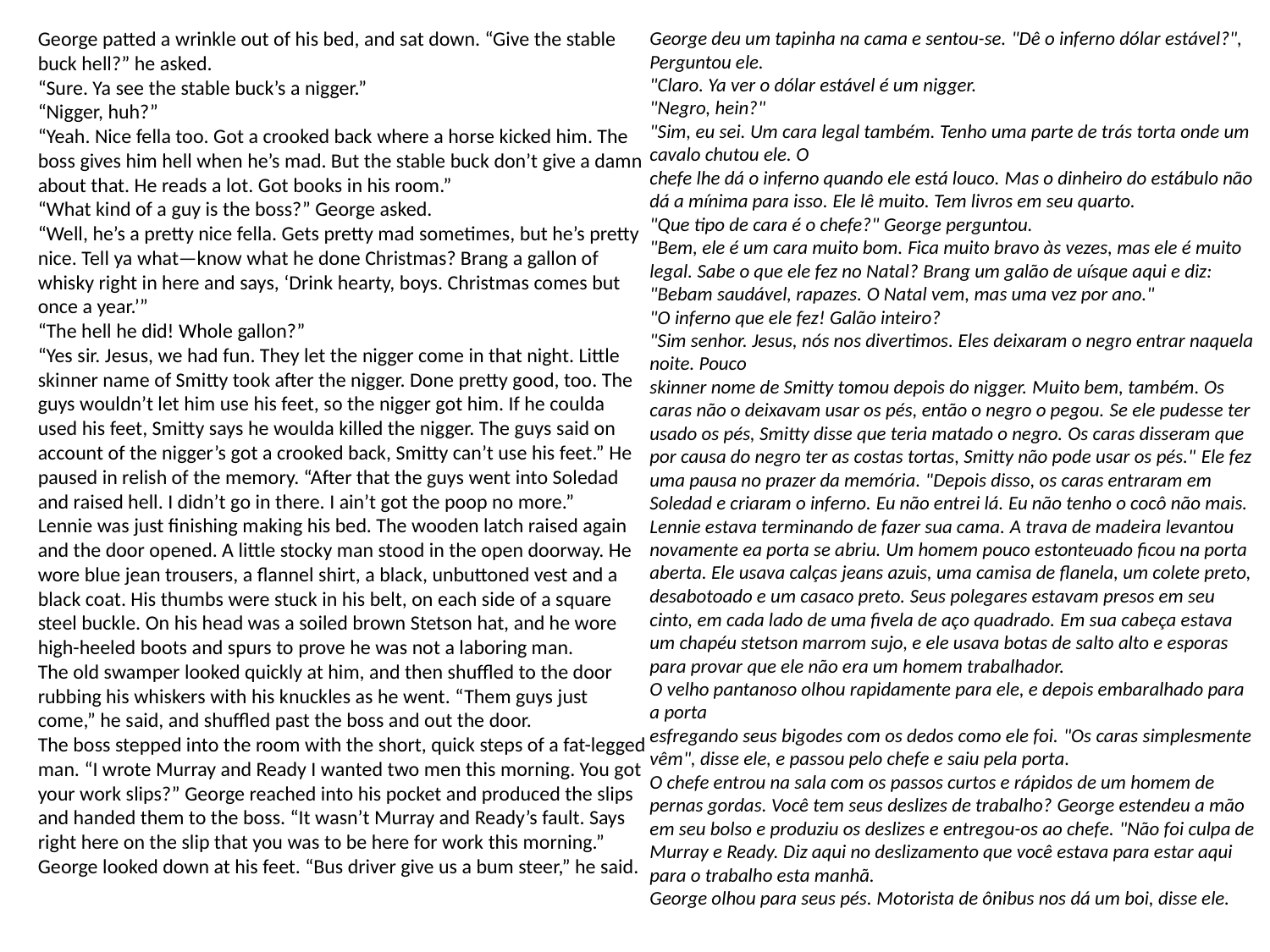

George patted a wrinkle out of his bed, and sat down. “Give the stable buck hell?” he asked.
“Sure. Ya see the stable buck’s a nigger.”
“Nigger, huh?”
“Yeah. Nice fella too. Got a crooked back where a horse kicked him. The
boss gives him hell when he’s mad. But the stable buck don’t give a damn about that. He reads a lot. Got books in his room.”
“What kind of a guy is the boss?” George asked.
“Well, he’s a pretty nice fella. Gets pretty mad sometimes, but he’s pretty nice. Tell ya what—know what he done Christmas? Brang a gallon of whisky right in here and says, ‘Drink hearty, boys. Christmas comes but once a year.’”
“The hell he did! Whole gallon?”
“Yes sir. Jesus, we had fun. They let the nigger come in that night. Little
skinner name of Smitty took after the nigger. Done pretty good, too. The guys wouldn’t let him use his feet, so the nigger got him. If he coulda used his feet, Smitty says he woulda killed the nigger. The guys said on account of the nigger’s got a crooked back, Smitty can’t use his feet.” He paused in relish of the memory. “After that the guys went into Soledad and raised hell. I didn’t go in there. I ain’t got the poop no more.”
Lennie was just finishing making his bed. The wooden latch raised again and the door opened. A little stocky man stood in the open doorway. He wore blue jean trousers, a flannel shirt, a black, unbuttoned vest and a black coat. His thumbs were stuck in his belt, on each side of a square steel buckle. On his head was a soiled brown Stetson hat, and he wore high-heeled boots and spurs to prove he was not a laboring man.
The old swamper looked quickly at him, and then shuffled to the door
rubbing his whiskers with his knuckles as he went. “Them guys just come,” he said, and shuffled past the boss and out the door.
The boss stepped into the room with the short, quick steps of a fat-legged man. “I wrote Murray and Ready I wanted two men this morning. You got your work slips?” George reached into his pocket and produced the slips and handed them to the boss. “It wasn’t Murray and Ready’s fault. Says right here on the slip that you was to be here for work this morning.”
George looked down at his feet. “Bus driver give us a bum steer,” he said.
George deu um tapinha na cama e sentou-se. "Dê o inferno dólar estável?", Perguntou ele.
"Claro. Ya ver o dólar estável é um nigger.
"Negro, hein?"
"Sim, eu sei. Um cara legal também. Tenho uma parte de trás torta onde um cavalo chutou ele. O
chefe lhe dá o inferno quando ele está louco. Mas o dinheiro do estábulo não dá a mínima para isso. Ele lê muito. Tem livros em seu quarto.
"Que tipo de cara é o chefe?" George perguntou.
"Bem, ele é um cara muito bom. Fica muito bravo às vezes, mas ele é muito legal. Sabe o que ele fez no Natal? Brang um galão de uísque aqui e diz: "Bebam saudável, rapazes. O Natal vem, mas uma vez por ano."
"O inferno que ele fez! Galão inteiro?
"Sim senhor. Jesus, nós nos divertimos. Eles deixaram o negro entrar naquela noite. Pouco
skinner nome de Smitty tomou depois do nigger. Muito bem, também. Os caras não o deixavam usar os pés, então o negro o pegou. Se ele pudesse ter usado os pés, Smitty disse que teria matado o negro. Os caras disseram que por causa do negro ter as costas tortas, Smitty não pode usar os pés." Ele fez uma pausa no prazer da memória. "Depois disso, os caras entraram em Soledad e criaram o inferno. Eu não entrei lá. Eu não tenho o cocô não mais.
Lennie estava terminando de fazer sua cama. A trava de madeira levantou novamente ea porta se abriu. Um homem pouco estonteuado ficou na porta aberta. Ele usava calças jeans azuis, uma camisa de flanela, um colete preto, desabotoado e um casaco preto. Seus polegares estavam presos em seu cinto, em cada lado de uma fivela de aço quadrado. Em sua cabeça estava um chapéu stetson marrom sujo, e ele usava botas de salto alto e esporas para provar que ele não era um homem trabalhador.
O velho pantanoso olhou rapidamente para ele, e depois embaralhado para a porta
esfregando seus bigodes com os dedos como ele foi. "Os caras simplesmente vêm", disse ele, e passou pelo chefe e saiu pela porta.
O chefe entrou na sala com os passos curtos e rápidos de um homem de pernas gordas. Você tem seus deslizes de trabalho? George estendeu a mão em seu bolso e produziu os deslizes e entregou-os ao chefe. "Não foi culpa de Murray e Ready. Diz aqui no deslizamento que você estava para estar aqui para o trabalho esta manhã.
George olhou para seus pés. Motorista de ônibus nos dá um boi, disse ele.